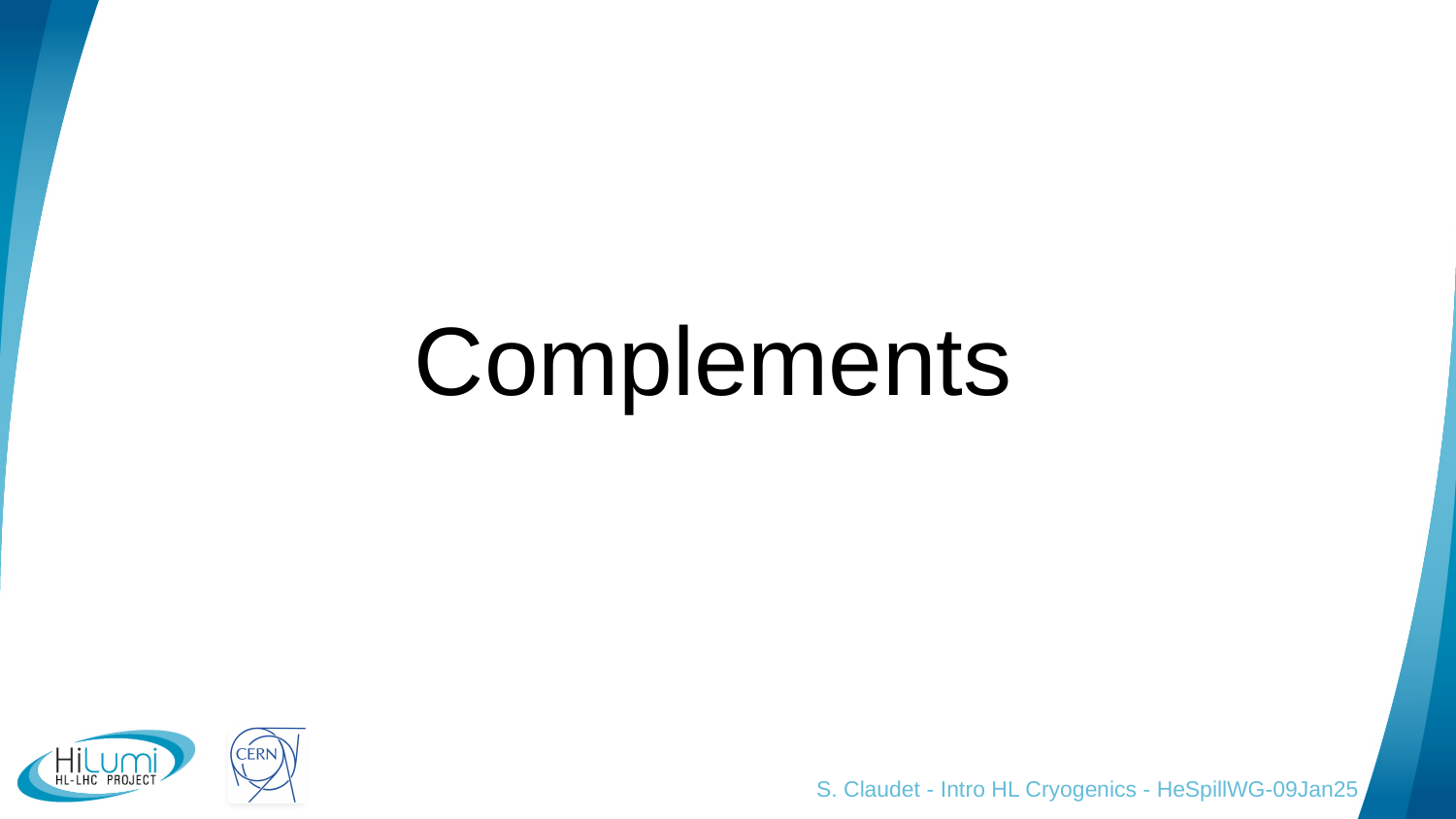

Complements
S. Claudet - Intro HL Cryogenics - HeSpillWG-09Jan25
21